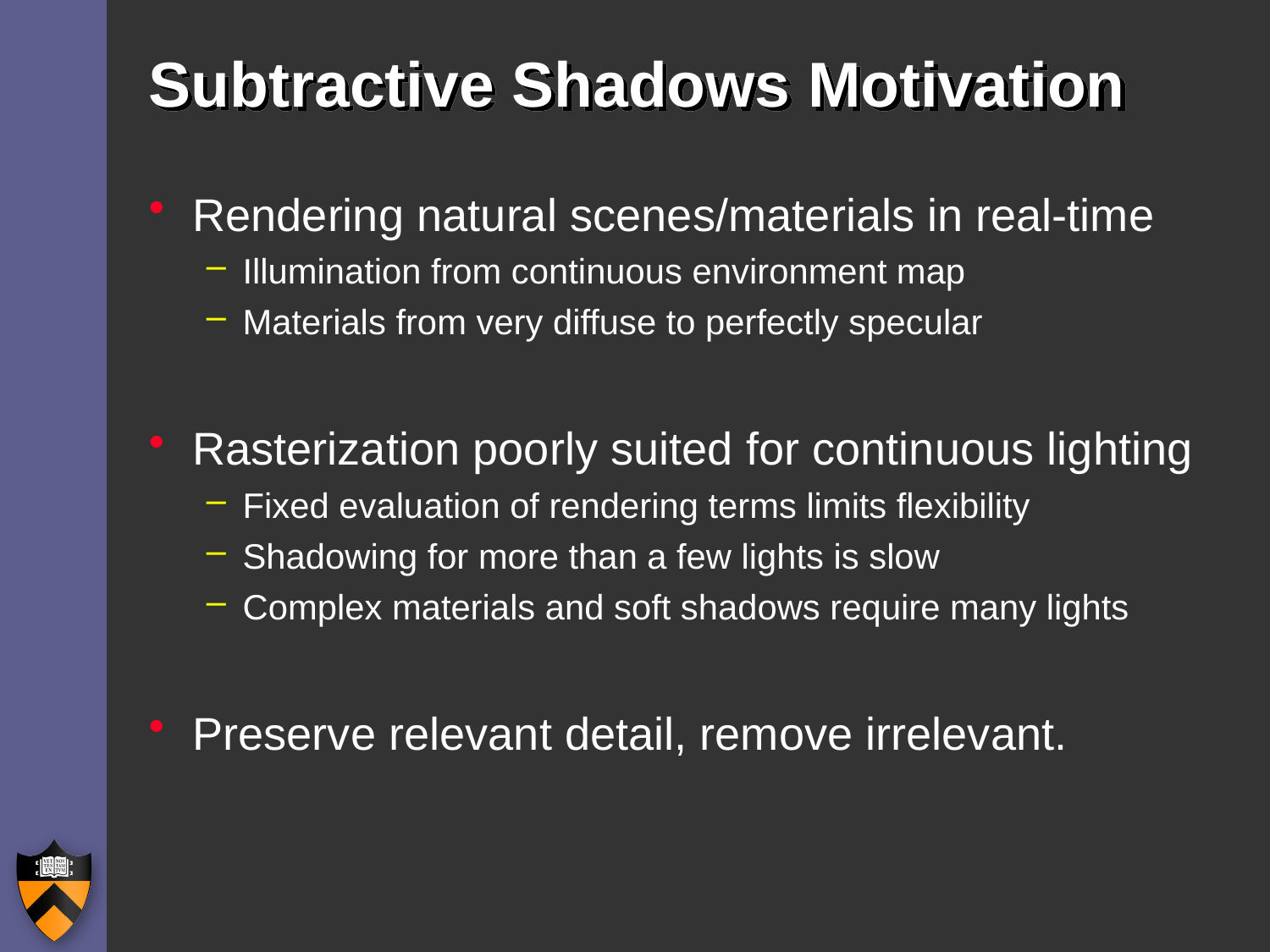

# Subtractive Shadows Motivation
Rendering natural scenes/materials in real-time
Illumination from continuous environment map
Materials from very diffuse to perfectly specular

Rasterization poorly suited for continuous lighting
Fixed evaluation of rendering terms limits flexibility
Shadowing for more than a few lights is slow
Complex materials and soft shadows require many lights

Preserve relevant detail, remove irrelevant.